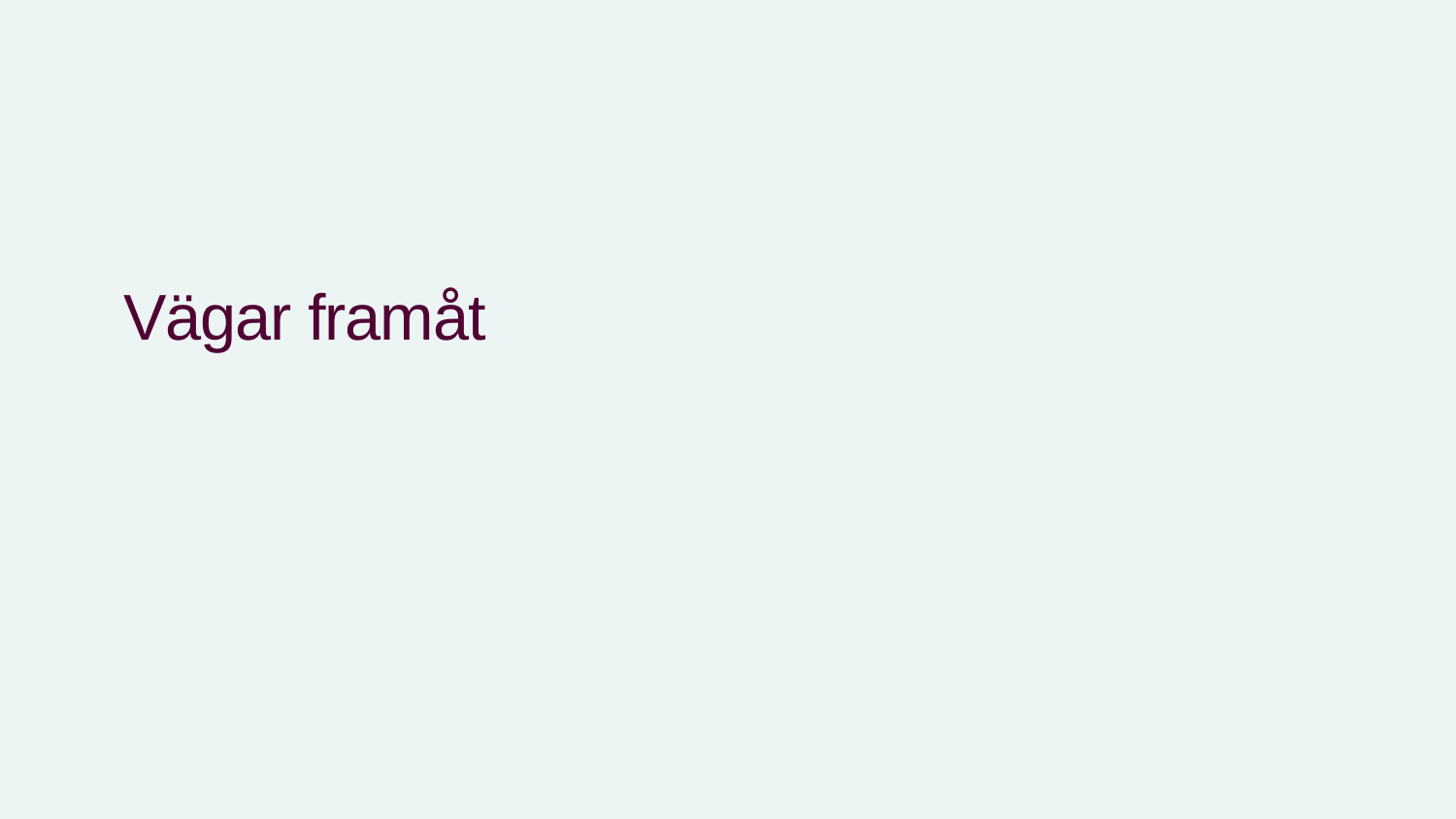

# Vägar framåt

2026-05-06
38
Karolinska Institutet - a medical university